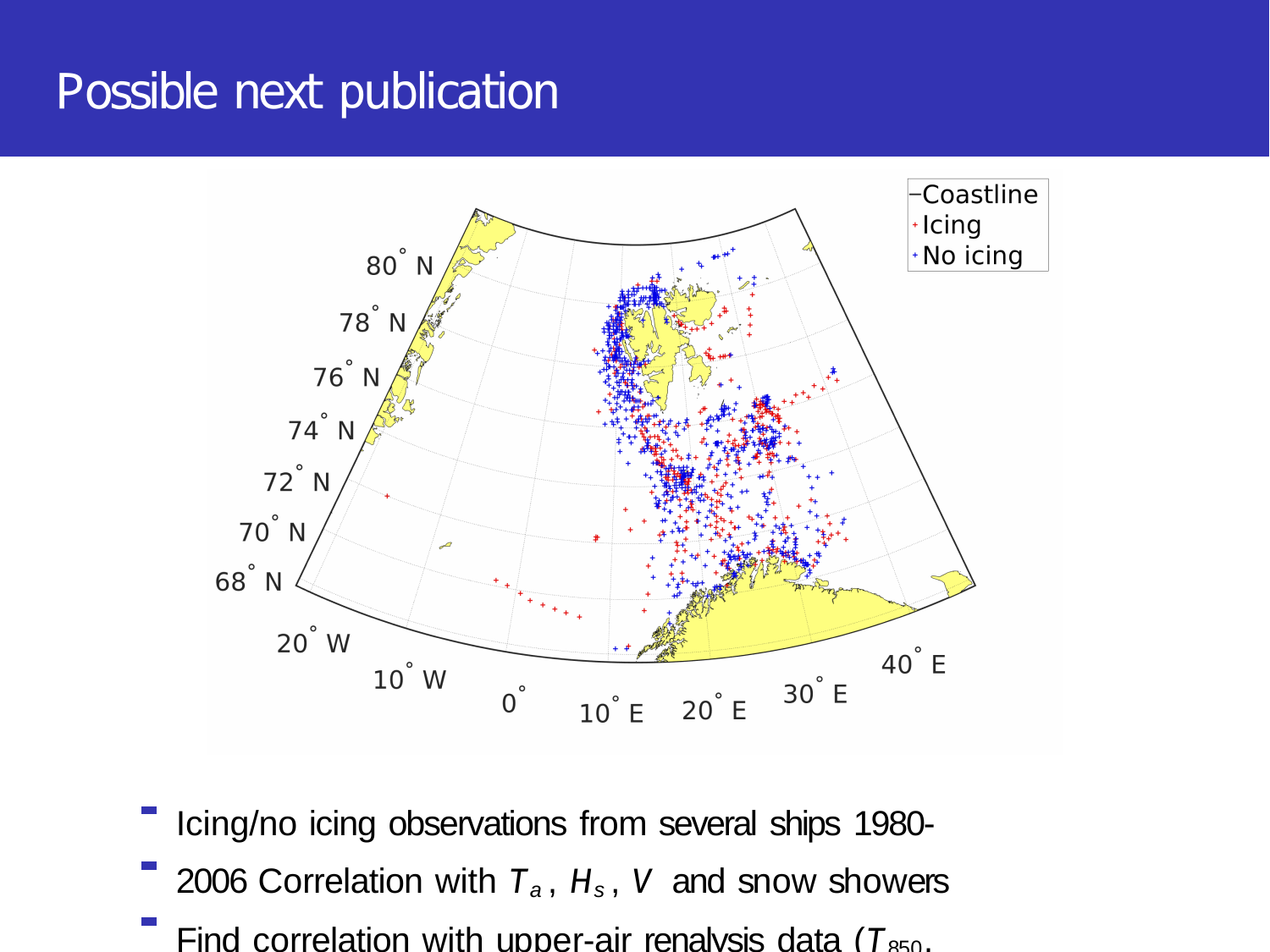

# Possible next publication

Icing/no icing observations from several ships 1980-2006 Correlation with Ta , Hs , V  and snow showers
Find correlation with upper-air renalysis data (T850, Z500)?